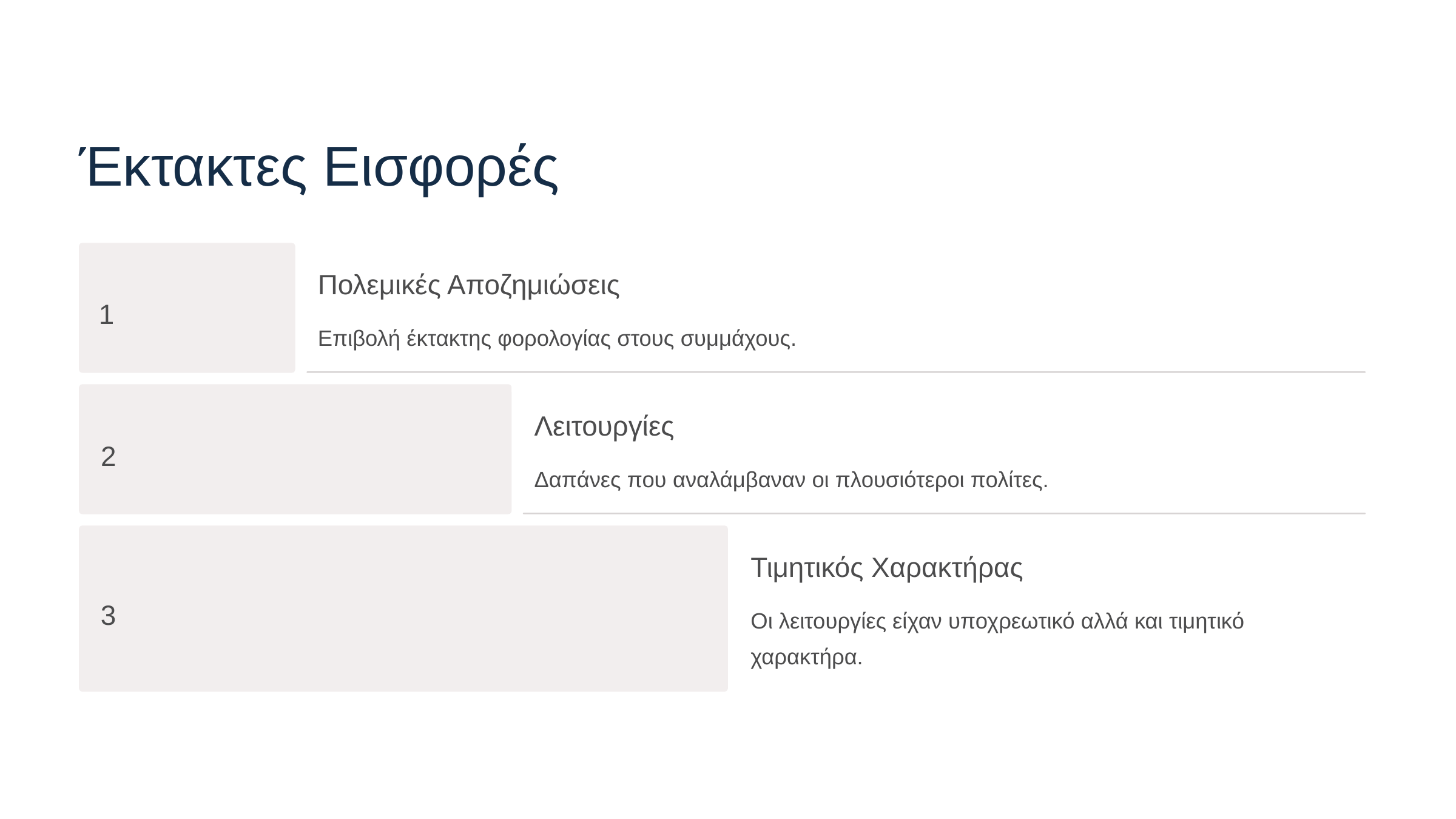

Έκτακτες Εισφορές

Πολεμικές Αποζημιώσεις
1
Επιβολή έκτακτης φορολογίας στους συμμάχους.

Λειτουργίες
2
Δαπάνες που αναλάμβαναν οι πλουσιότεροι πολίτες.

Τιμητικός Χαρακτήρας
3
Οι λειτουργίες είχαν υποχρεωτικό αλλά και τιμητικό χαρακτήρα.